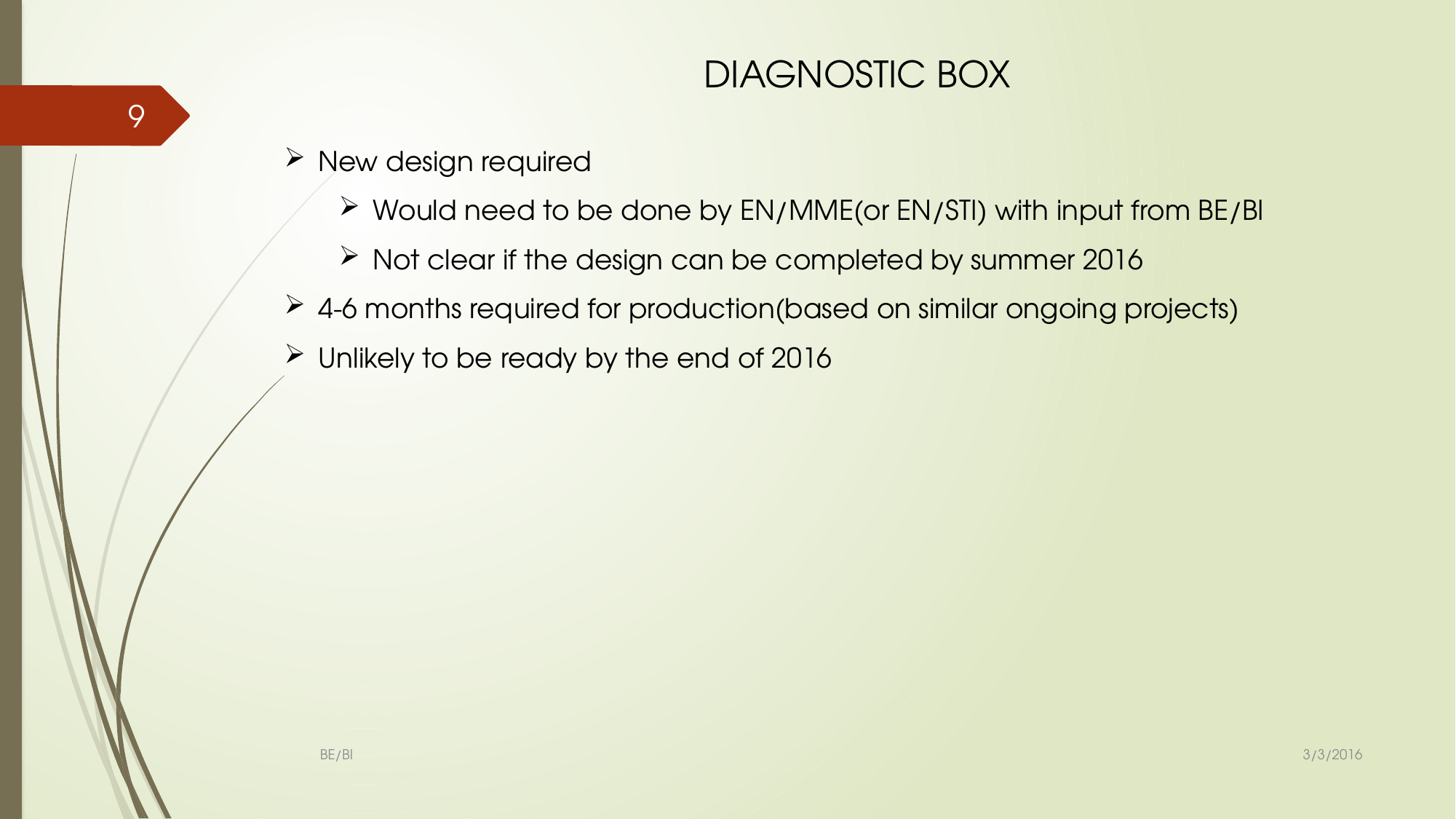

DIAGNOSTIC BOX

New design required
Would need to be done by EN/MME(or EN/STI) with input from BE/BI
Not clear if the design can be completed by summer 2016
4-6 months required for production(based on similar ongoing projects)
Unlikely to be ready by the end of 2016

9
3/3/2016
BE/BI